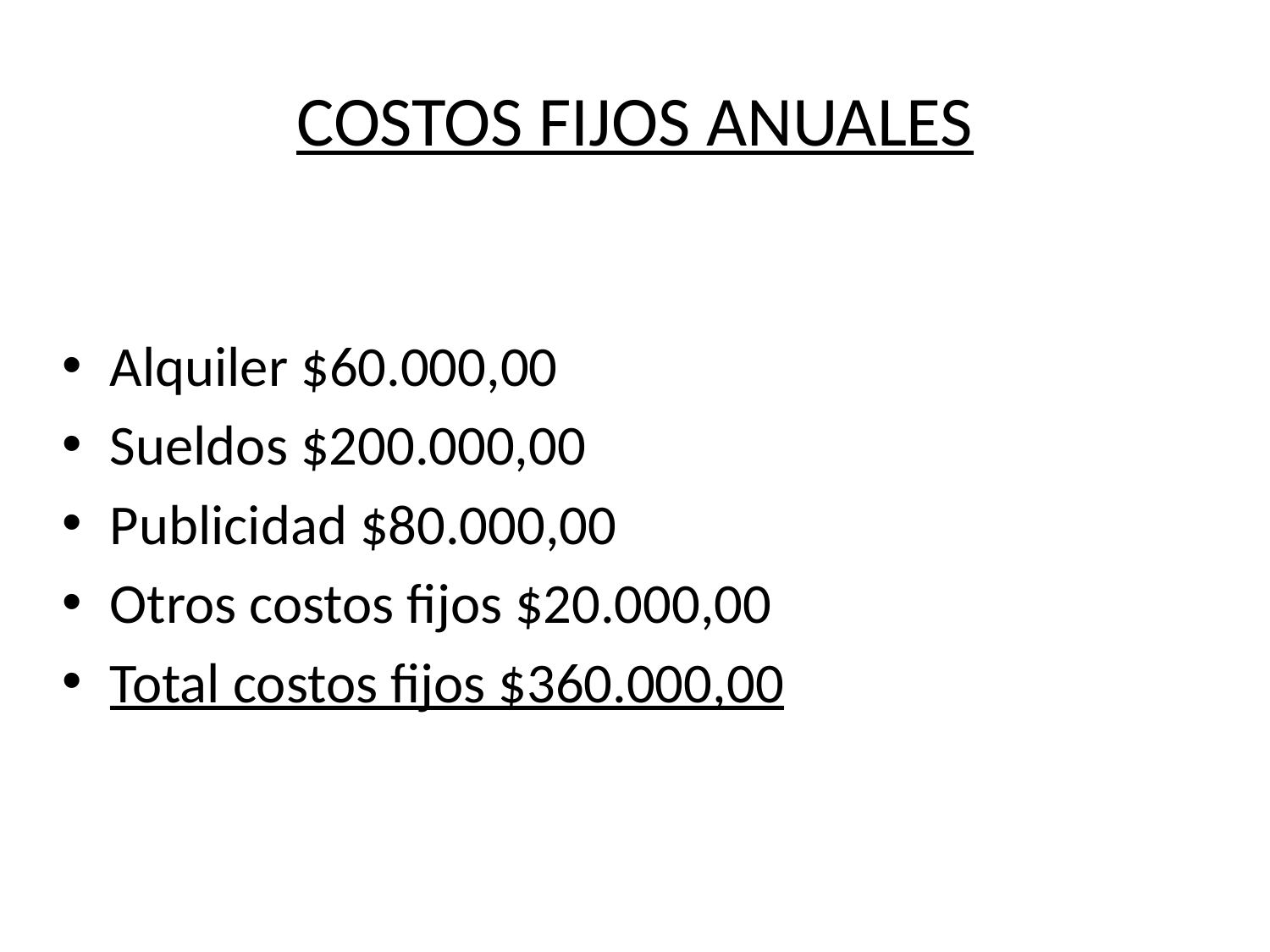

# COSTOS FIJOS ANUALES
Alquiler $60.000,00
Sueldos $200.000,00
Publicidad $80.000,00
Otros costos fijos $20.000,00
Total costos fijos $360.000,00